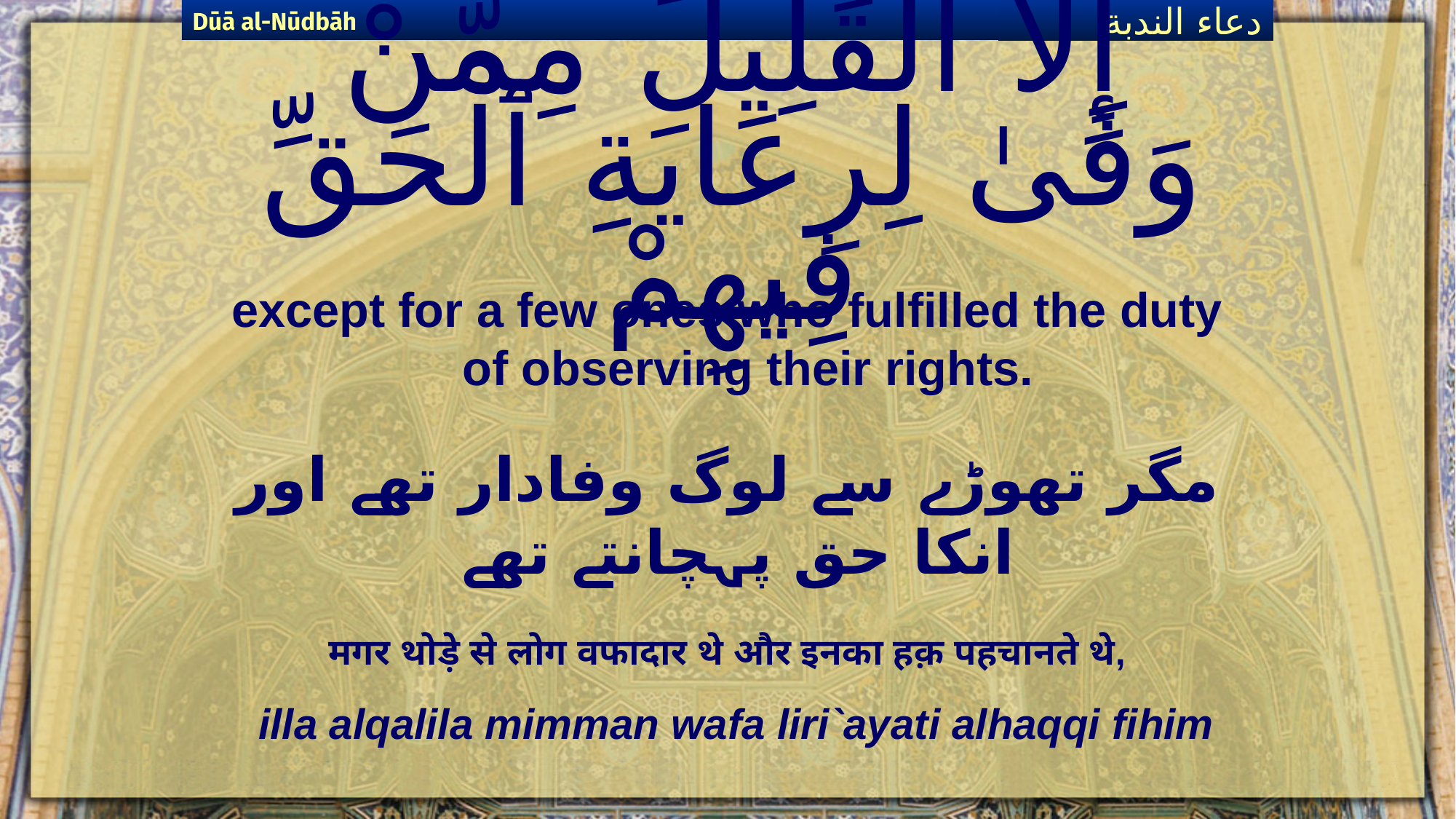

Dūā al-Nūdbāh
دعاء الندبة
# إِلاَّ ٱلْقَلِيلَ مِمَّنْ وَفَىٰ لِرِعَايَةِ ٱلْحَقِّ فِيهِمْ
except for a few ones who fulfilled the duty of observing their rights.
مگر تھوڑے سے لوگ وفادار تھے اور انکا حق پہچانتے تھے
मगर थोड़े से लोग वफादार थे और इनका हक़ पहचानते थे,
illa alqalila mimman wafa liri`ayati alhaqqi fihim